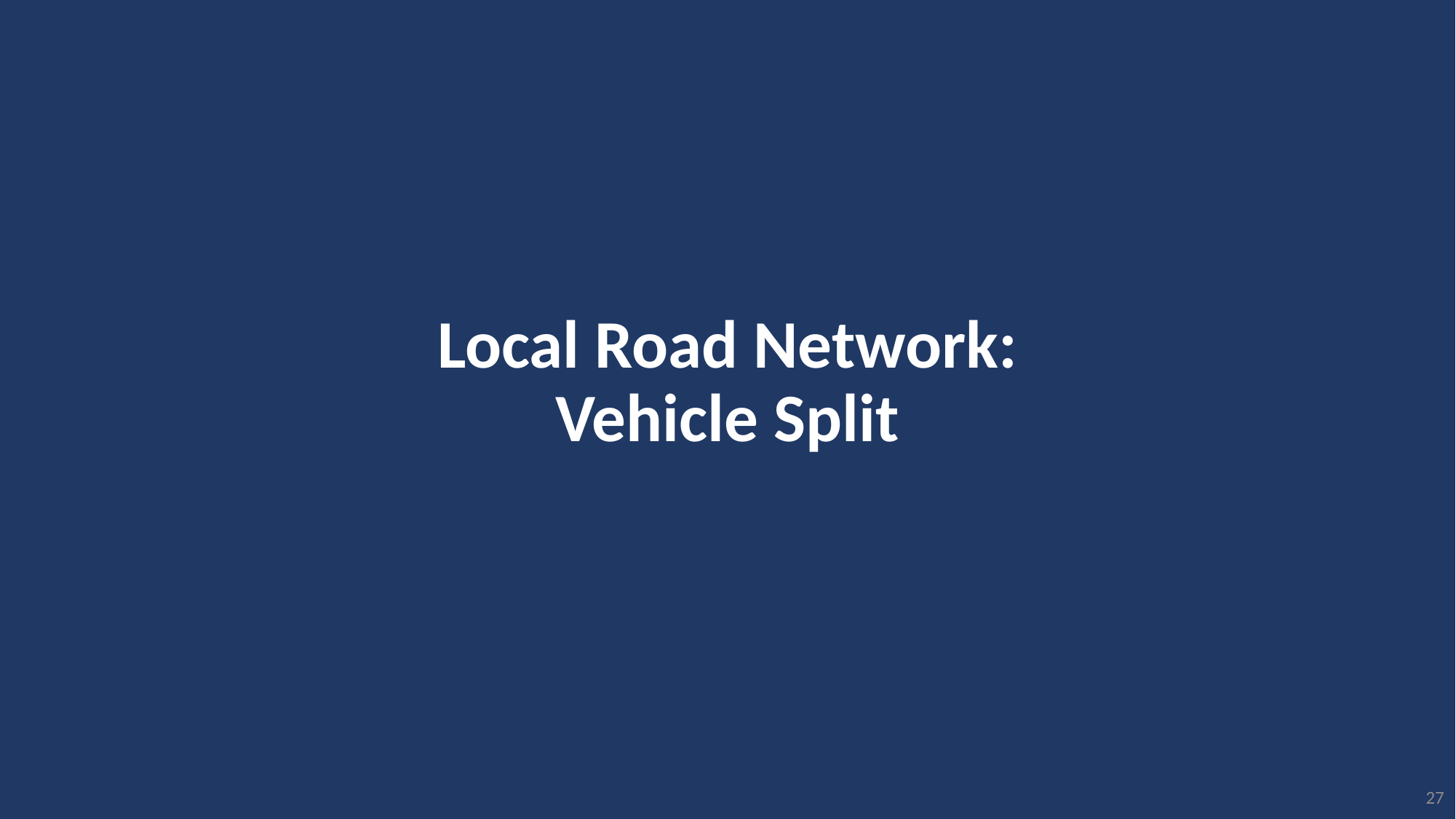

# Local Road Network: Vehicle Split
27